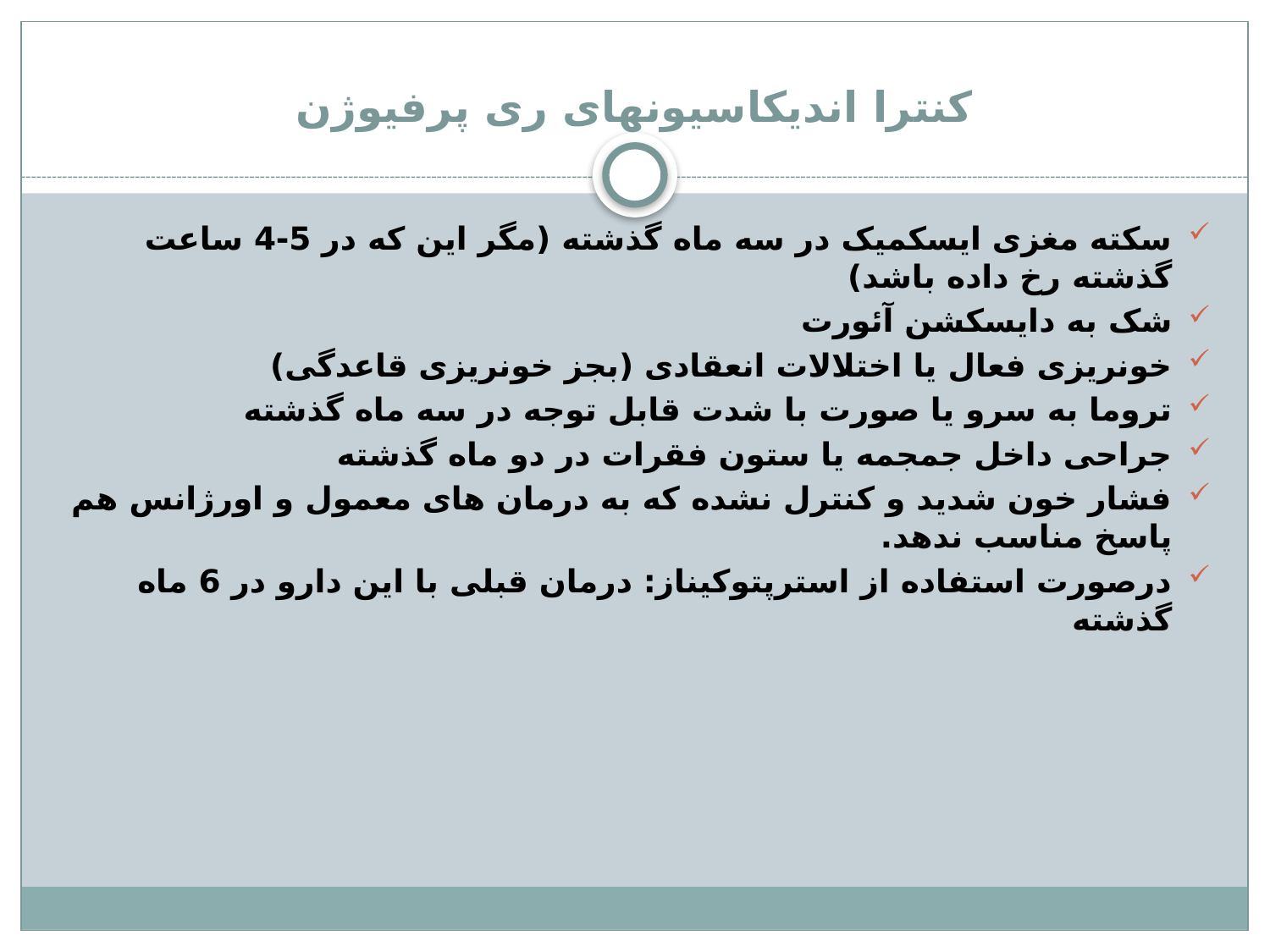

# کنترا اندیکاسیونهای ری پرفیوژن
سکته مغزی ایسکمیک در سه ماه گذشته (مگر این که در 5-4 ساعت گذشته رخ داده باشد)
شک به دایسکشن آئورت
خونریزی فعال یا اختلالات انعقادی (بجز خونریزی قاعدگی)
تروما به سرو یا صورت با شدت قابل توجه در سه ماه گذشته
جراحی داخل جمجمه یا ستون فقرات در دو ماه گذشته
فشار خون شدید و کنترل نشده که به درمان های معمول و اورژانس هم پاسخ مناسب ندهد.
درصورت استفاده از استرپتوکیناز: درمان قبلی با این دارو در 6 ماه گذشته